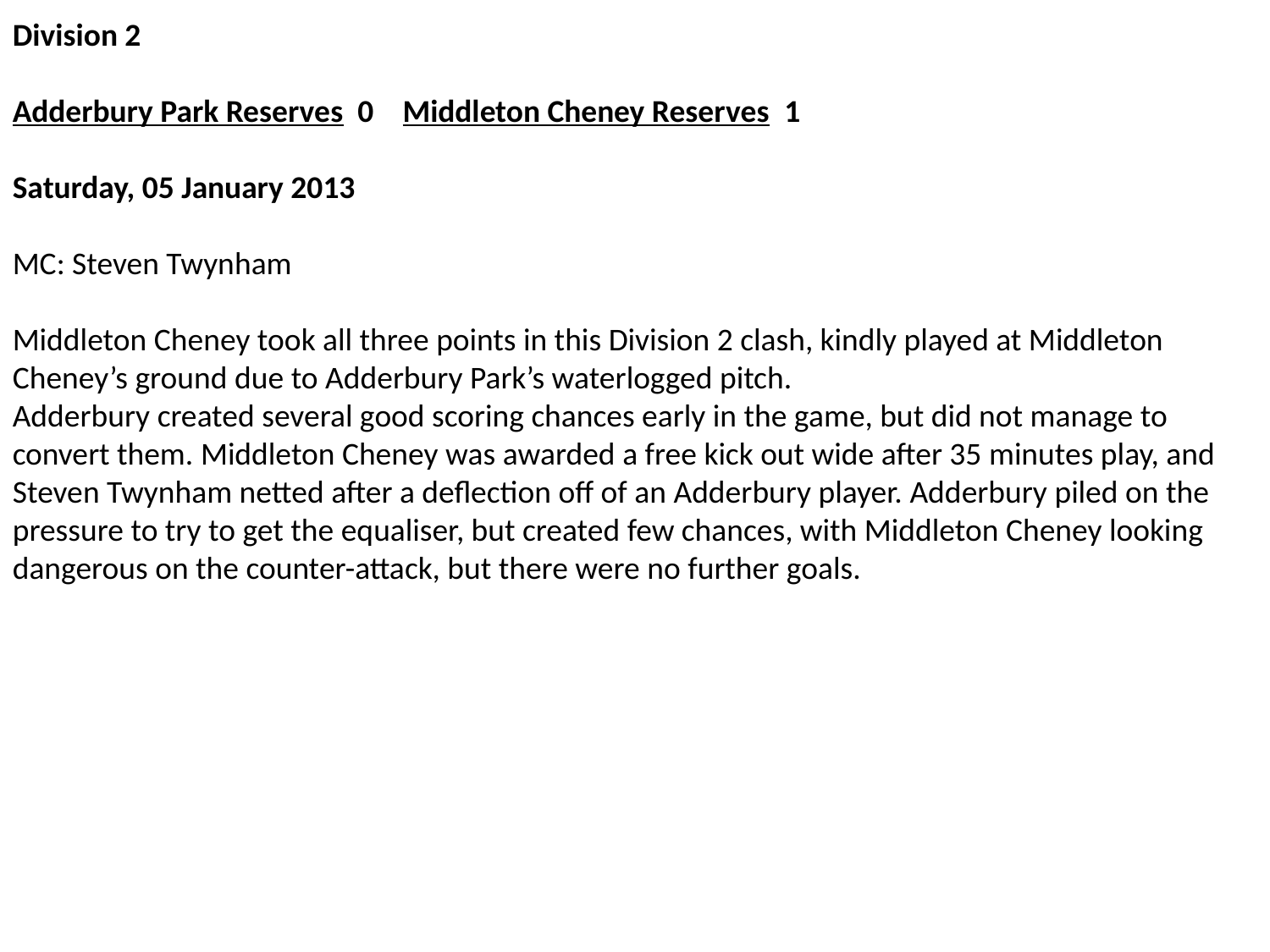

Division 2
Adderbury Park Reserves  0    Middleton Cheney Reserves  1
Saturday, 05 January 2013
MC: Steven Twynham

Middleton Cheney took all three points in this Division 2 clash, kindly played at Middleton Cheney’s ground due to Adderbury Park’s waterlogged pitch.
Adderbury created several good scoring chances early in the game, but did not manage to convert them. Middleton Cheney was awarded a free kick out wide after 35 minutes play, and Steven Twynham netted after a deflection off of an Adderbury player. Adderbury piled on the pressure to try to get the equaliser, but created few chances, with Middleton Cheney looking dangerous on the counter-attack, but there were no further goals.